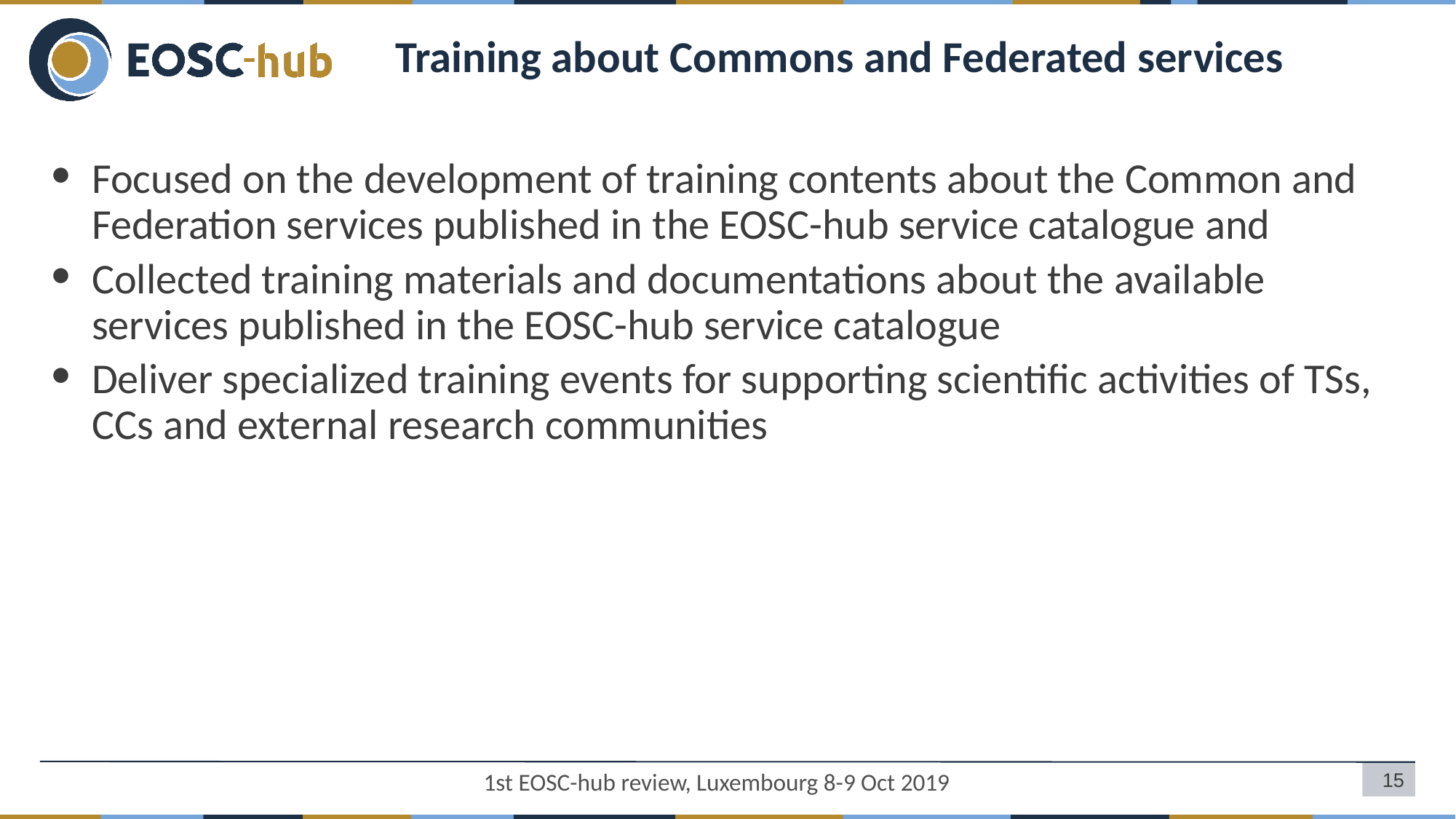

# Training about Commons and Federated services
Focused on the development of training contents about the Common and Federation services published in the EOSC-hub service catalogue and
Collected training materials and documentations about the available services published in the EOSC-hub service catalogue
Deliver specialized training events for supporting scientific activities of TSs,
CCs and external research communities
1st EOSC-hub review, Luxembourg 8-9 Oct 2019
15